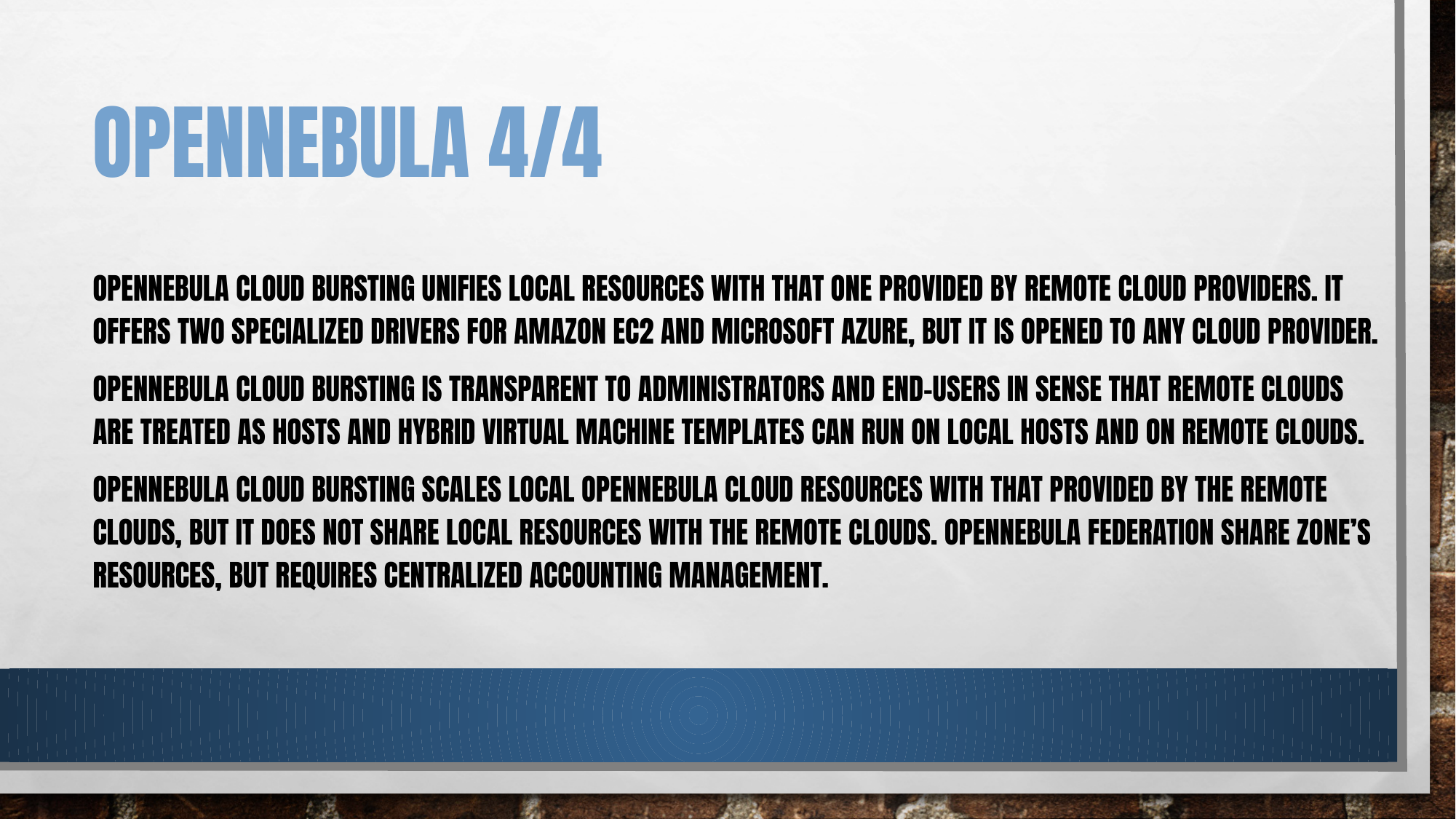

# OpenNebula 4/4
OpenNebula Cloud Bursting unifies local resources with that one provided by remote cloud providers. It offers two specialized drivers for Amazon EC2 and Microsoft Azure, but it is opened to any cloud provider.
OpenNebula Cloud Bursting is transparent to administrators and end-users in sense that remote clouds are treated as hosts and hybrid virtual machine templates can run on local hosts and on remote clouds.
OpenNebula Cloud Bursting scales local OpenNebula cloud resources with that provided by the remote clouds, but it does not share local resources with the remote clouds. OpenNebula Federation share zone’s resources, but requires centralized accounting management.